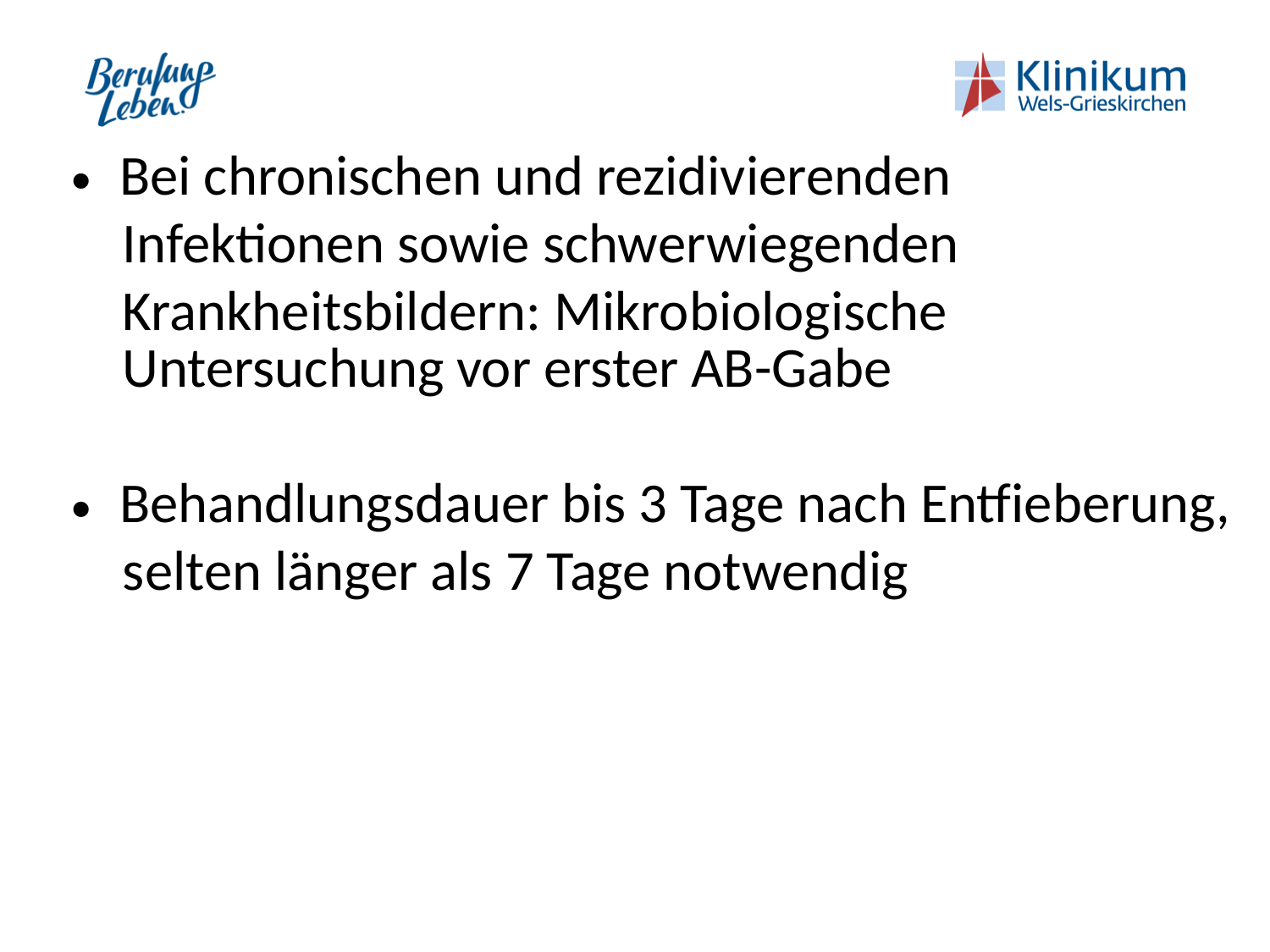

Bei chronischen und rezidivierenden
    Infektionen sowie schwerwiegenden
    Krankheitsbildern: Mikrobiologische Untersuchung vor erster AB-Gabe

Behandlungsdauer bis 3 Tage nach Entfieberung,
    selten länger als 7 Tage notwendig